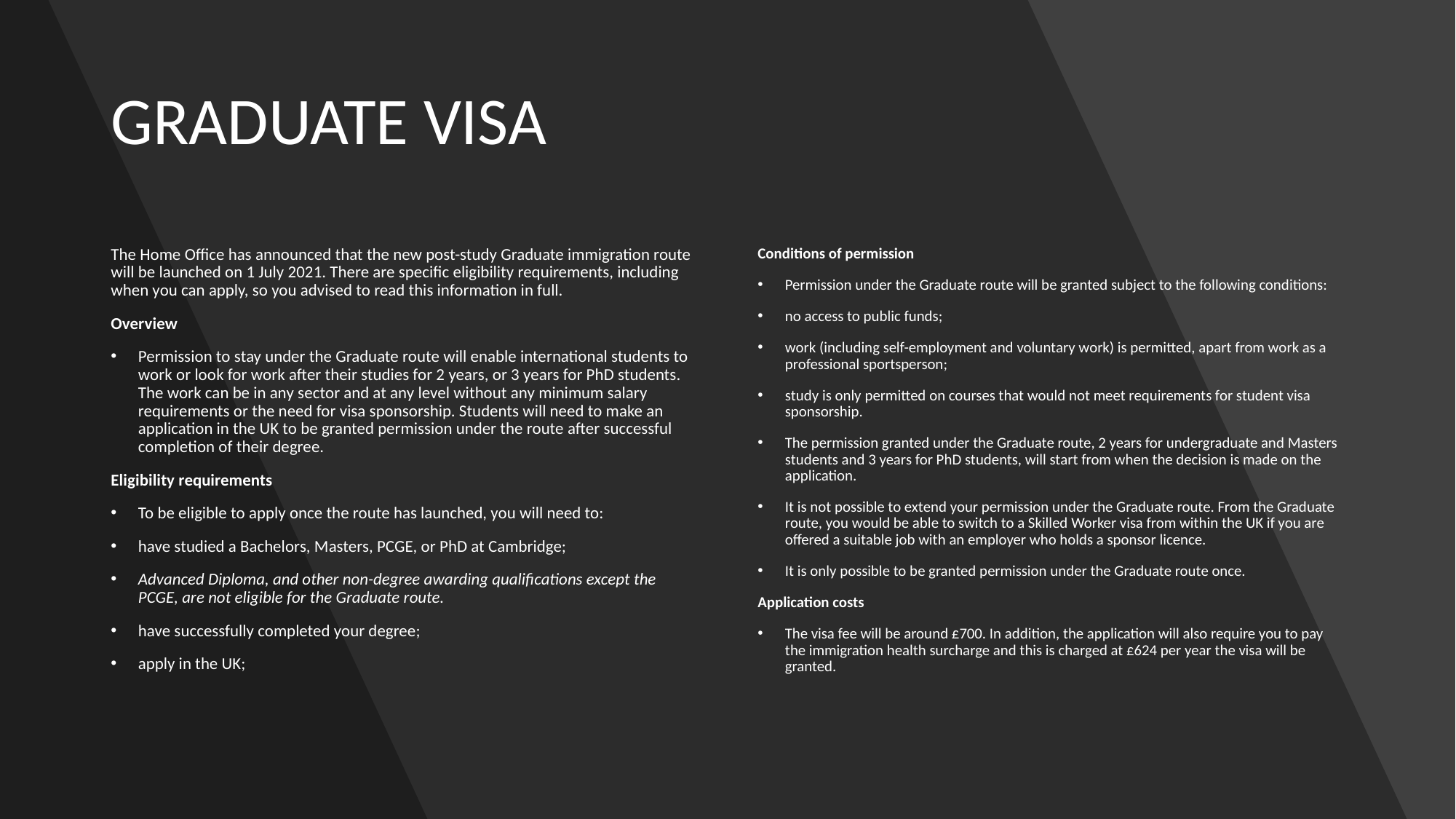

# GRADUATE VISA
The Home Office has announced that the new post-study Graduate immigration route will be launched on 1 July 2021. There are specific eligibility requirements, including when you can apply, so you advised to read this information in full.
Overview
Permission to stay under the Graduate route will enable international students to work or look for work after their studies for 2 years, or 3 years for PhD students. The work can be in any sector and at any level without any minimum salary requirements or the need for visa sponsorship. Students will need to make an application in the UK to be granted permission under the route after successful completion of their degree.
Eligibility requirements
To be eligible to apply once the route has launched, you will need to:
have studied a Bachelors, Masters, PCGE, or PhD at Cambridge;
Advanced Diploma, and other non-degree awarding qualifications except the PCGE, are not eligible for the Graduate route.
have successfully completed your degree;
apply in the UK;

Conditions of permission
Permission under the Graduate route will be granted subject to the following conditions:
no access to public funds;
work (including self-employment and voluntary work) is permitted, apart from work as a professional sportsperson;
study is only permitted on courses that would not meet requirements for student visa sponsorship.
The permission granted under the Graduate route, 2 years for undergraduate and Masters students and 3 years for PhD students, will start from when the decision is made on the application.
It is not possible to extend your permission under the Graduate route. From the Graduate route, you would be able to switch to a Skilled Worker visa from within the UK if you are offered a suitable job with an employer who holds a sponsor licence.
It is only possible to be granted permission under the Graduate route once.
Application costs
The visa fee will be around £700. In addition, the application will also require you to pay the immigration health surcharge and this is charged at £624 per year the visa will be granted.